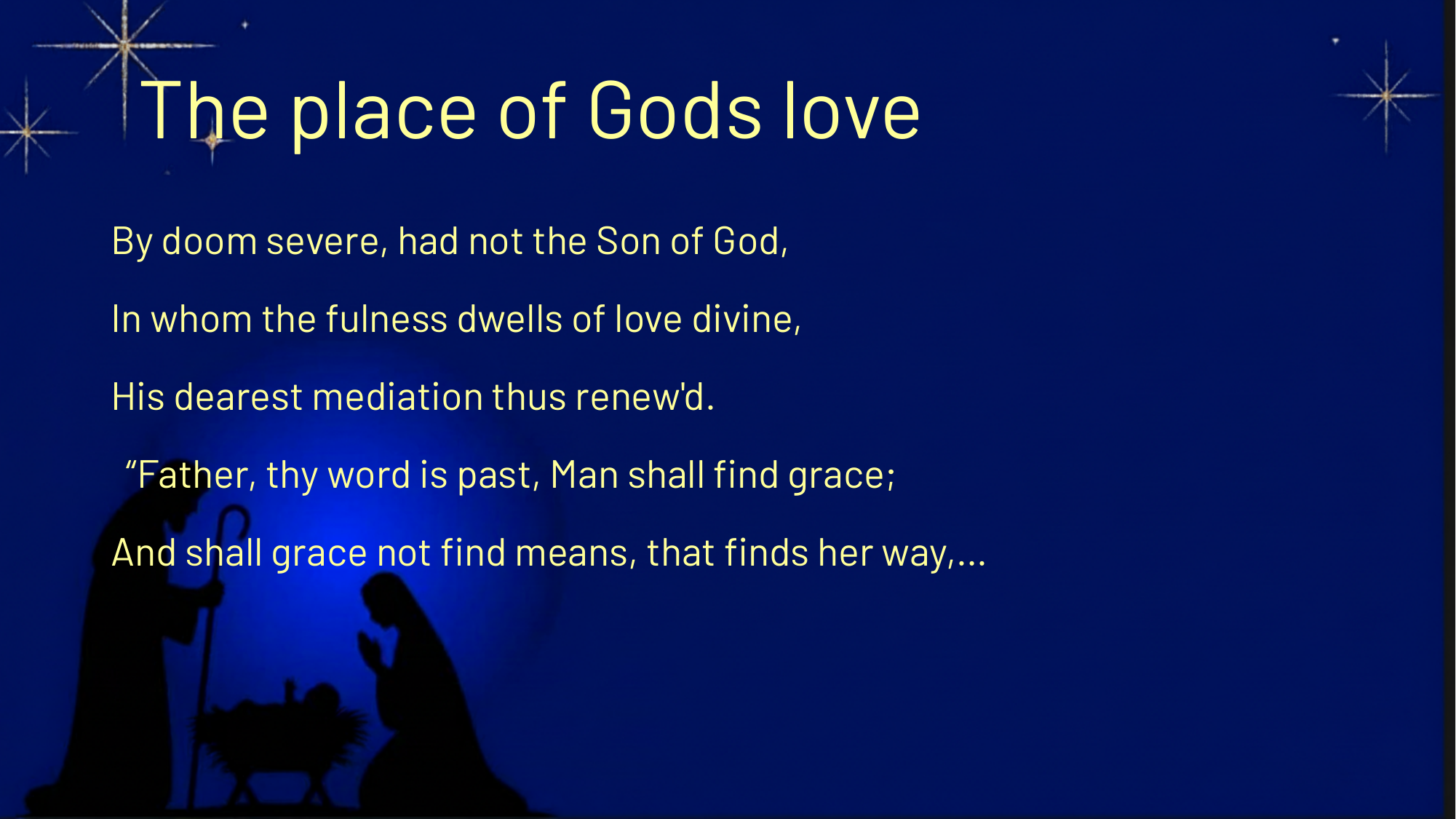

# The place of Gods love
By doom severe, had not the Son of God,
In whom the fulness dwells of love divine,
His dearest mediation thus renew'd.
  “Father, thy word is past, Man shall find grace;
And shall grace not find means, that finds her way,…